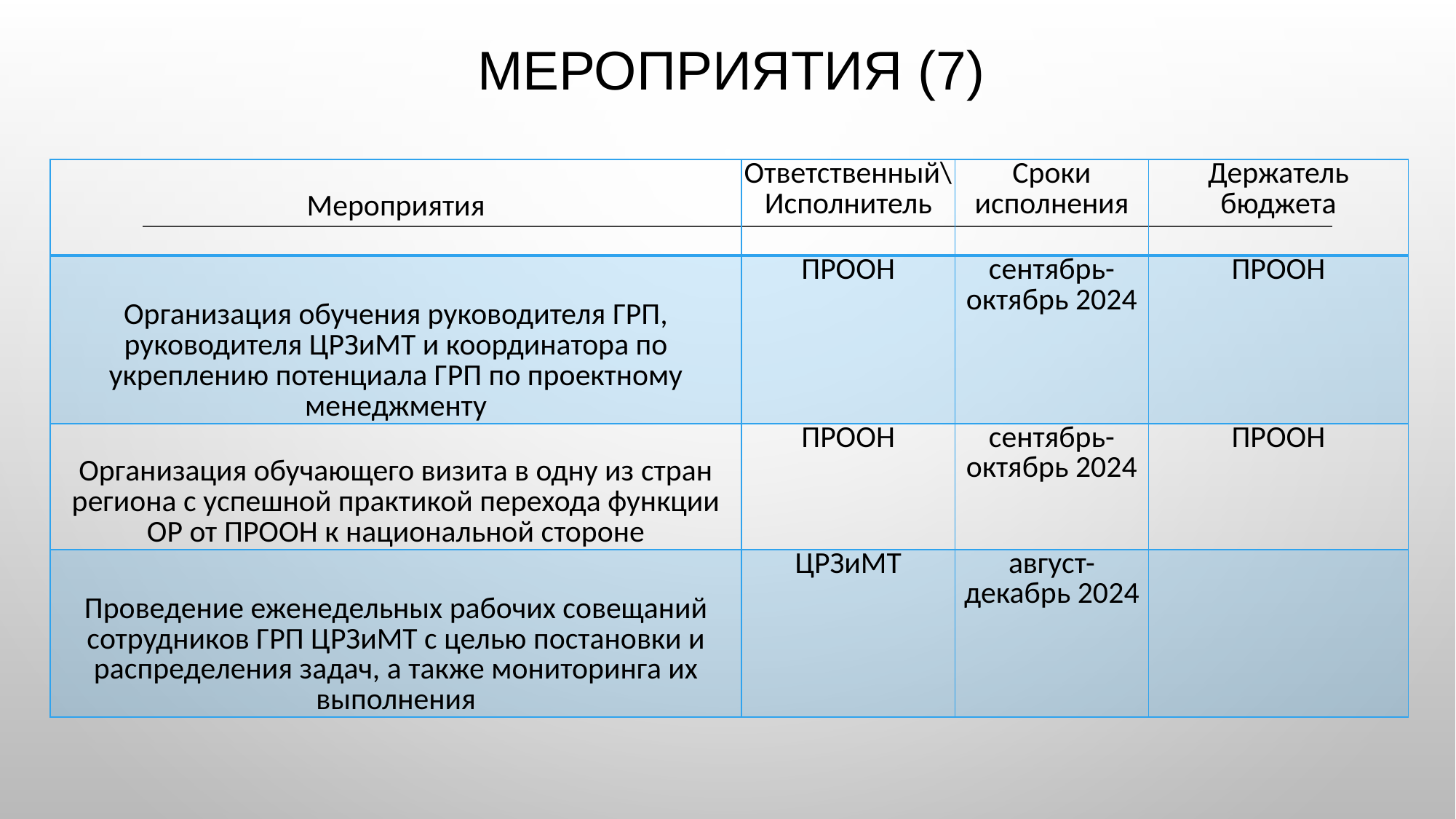

# Мероприятия (7)
| Мероприятия | Ответственный\Исполнитель | Сроки исполнения | Держатель бюджета |
| --- | --- | --- | --- |
| Организация обучения руководителя ГРП, руководителя ЦРЗиМТ и координатора по укреплению потенциала ГРП по проектному менеджменту | ПРООН | сентябрь-октябрь 2024 | ПРООН |
| Организация обучающего визита в одну из стран региона с успешной практикой перехода функции ОР от ПРООН к национальной стороне | ПРООН | сентябрь-октябрь 2024 | ПРООН |
| Проведение еженедельных рабочих совещаний сотрудников ГРП ЦРЗиМТ с целью постановки и распределения задач, а также мониторинга их выполнения | ЦРЗиМТ | август-декабрь 2024 |  |